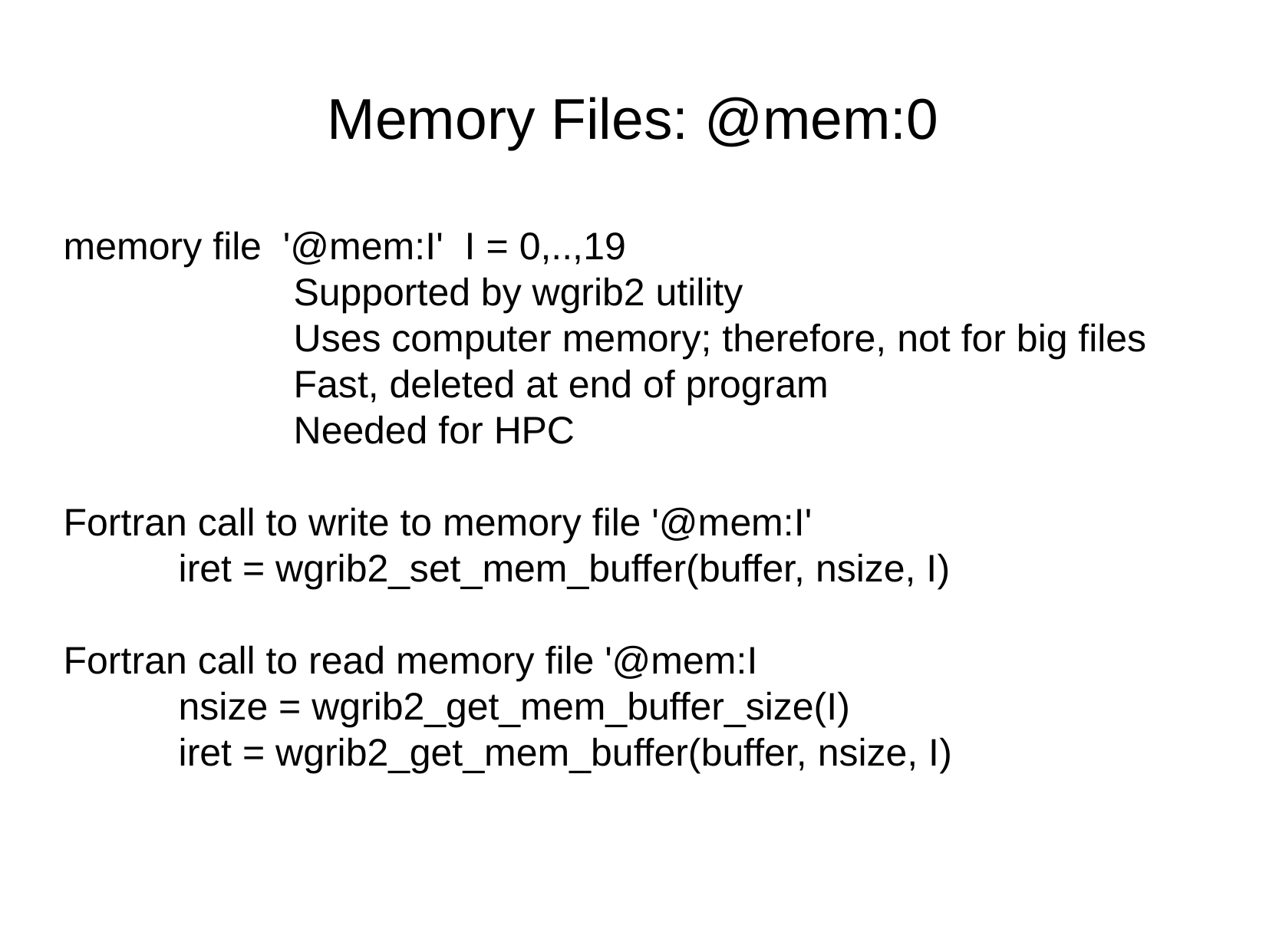

Memory Files: @mem:0
memory file  '@mem:I'  I = 0,..,19
		Supported by wgrib2 utility
		Uses computer memory; therefore, not for big files
		Fast, deleted at end of program
		Needed for HPC

Fortran call to write to memory file '@mem:I'
	iret = wgrib2_set_mem_buffer(buffer, nsize, I)

Fortran call to read memory file '@mem:I
	nsize = wgrib2_get_mem_buffer_size(I)
	iret = wgrib2_get_mem_buffer(buffer, nsize, I)